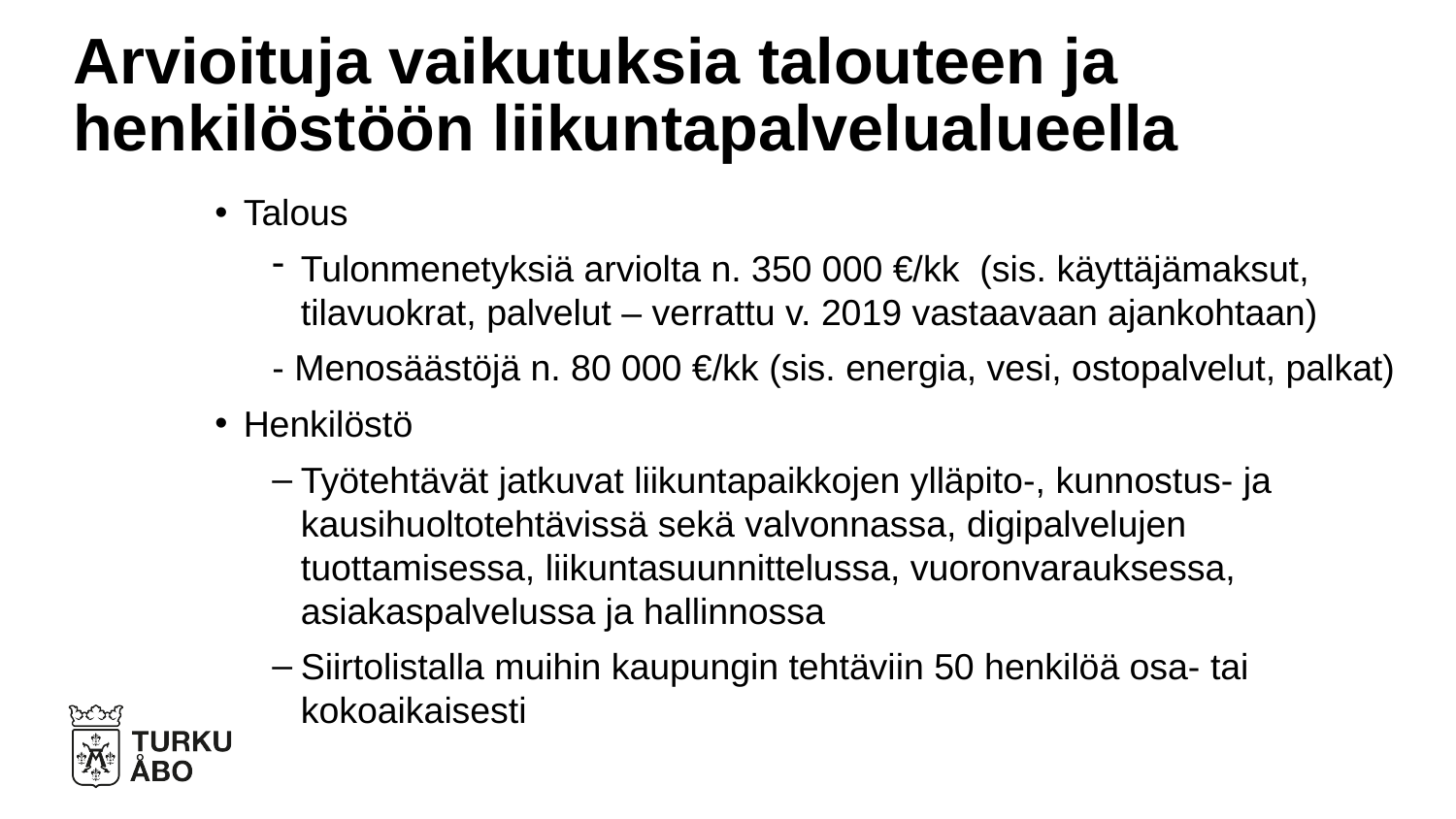

# Arvioituja vaikutuksia talouteen ja henkilöstöön liikuntapalvelualueella
Talous
Tulonmenetyksiä arviolta n. 350 000 €/kk  (sis. käyttäjämaksut, tilavuokrat, palvelut – verrattu v. 2019 vastaavaan ajankohtaan)
- Menosäästöjä n. 80 000 €/kk (sis. energia, vesi, ostopalvelut, palkat)
Henkilöstö
Työtehtävät jatkuvat liikuntapaikkojen ylläpito-, kunnostus- ja kausihuoltotehtävissä sekä valvonnassa, digipalvelujen tuottamisessa, liikuntasuunnittelussa, vuoronvarauksessa, asiakaspalvelussa ja hallinnossa
Siirtolistalla muihin kaupungin tehtäviin 50 henkilöä osa- tai kokoaikaisesti